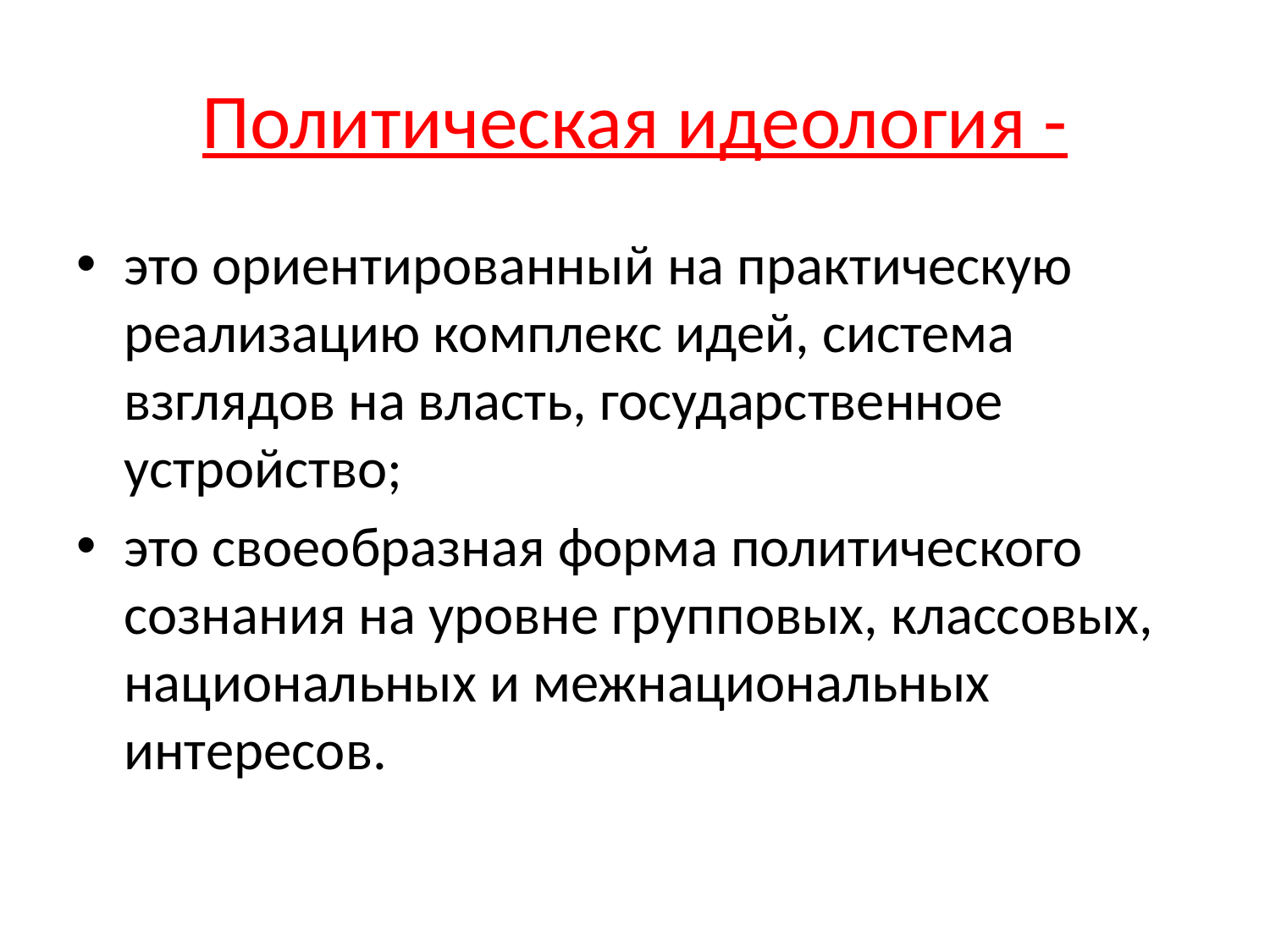

# Политическая идеология -
это ориентированный на практическую реализацию комплекс идей, система взглядов на власть, государственное устройство;
это своеобразная форма политического сознания на уровне групповых, классовых, национальных и межнациональных интересов.